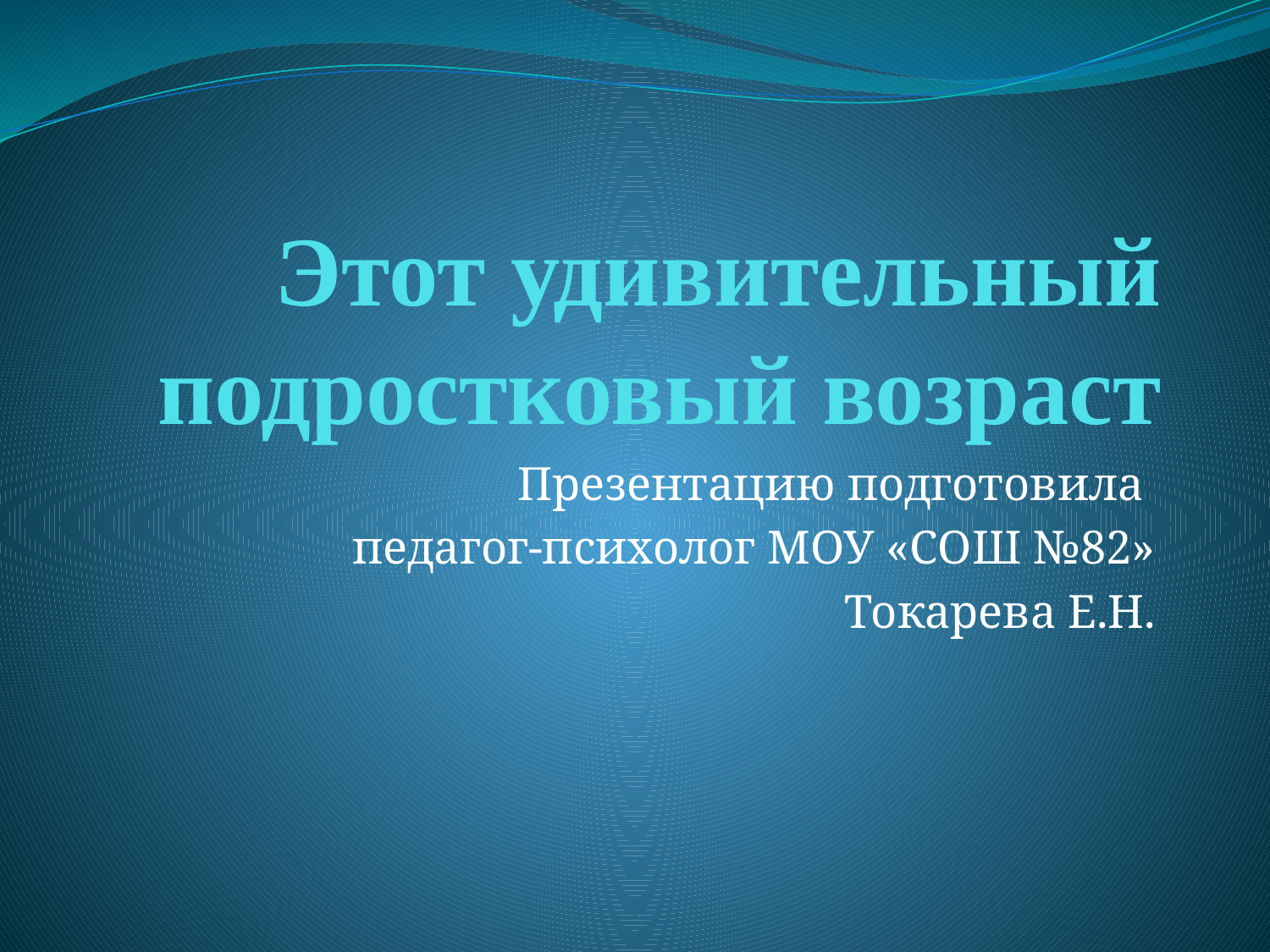

# Этот удивительный подростковый возраст
Презентацию подготовила
педагог-психолог МОУ «СОШ №82»
Токарева Е.Н.